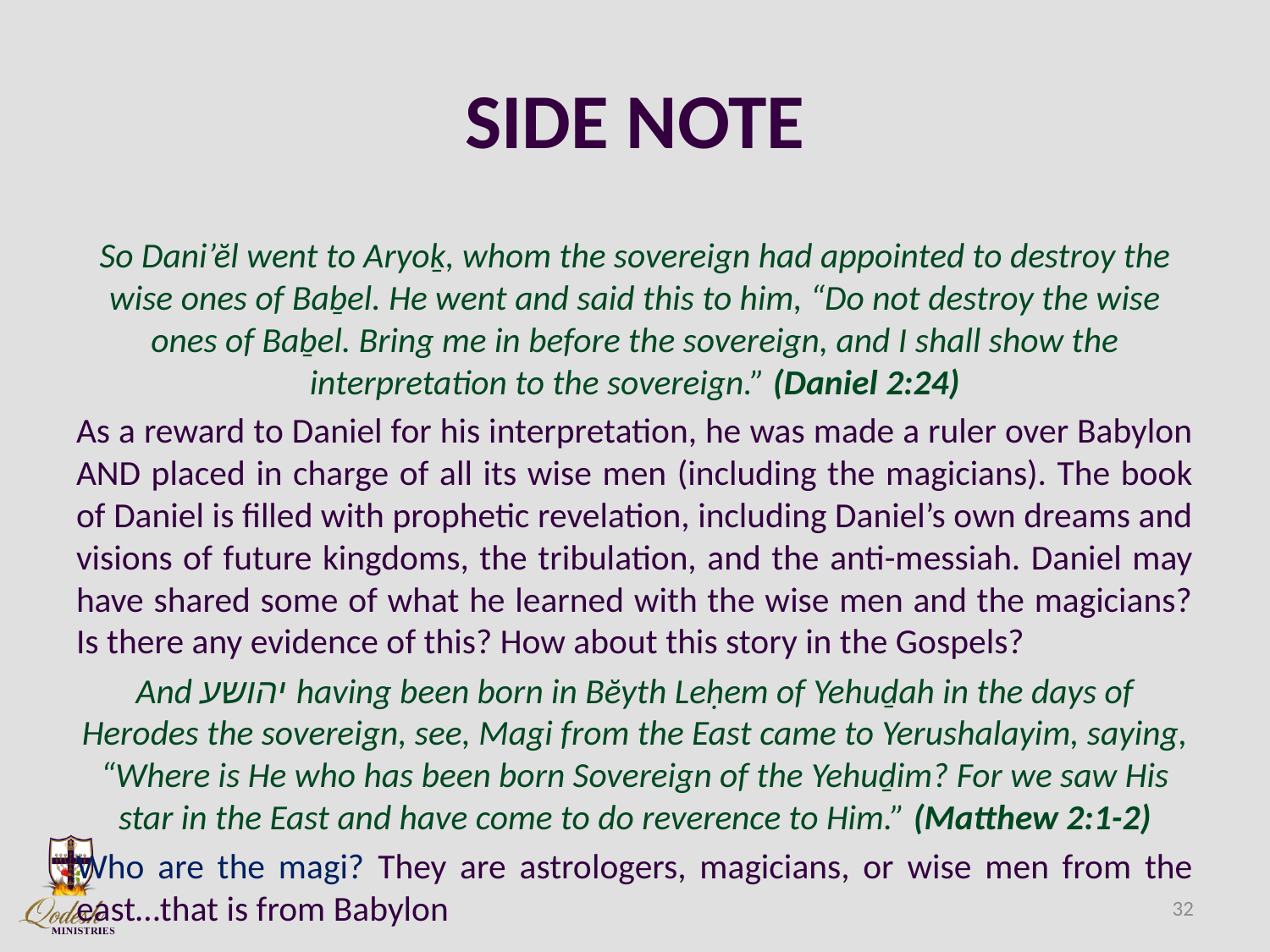

# SIDE NOTE
So Dani’ĕl went to Aryoḵ, whom the sovereign had appointed to destroy the wise ones of Baḇel. He went and said this to him, “Do not destroy the wise ones of Baḇel. Bring me in before the sovereign, and I shall show the interpretation to the sovereign.” (Daniel 2:24)
As a reward to Daniel for his interpretation, he was made a ruler over Babylon AND placed in charge of all its wise men (including the magicians). The book of Daniel is filled with prophetic revelation, including Daniel’s own dreams and visions of future kingdoms, the tribulation, and the anti-messiah. Daniel may have shared some of what he learned with the wise men and the magicians? Is there any evidence of this? How about this story in the Gospels?
And יהושע having been born in Bĕyth Leḥem of Yehuḏah in the days of Herodes the sovereign, see, Magi from the East came to Yerushalayim, saying, “Where is He who has been born Sovereign of the Yehuḏim? For we saw His star in the East and have come to do reverence to Him.” (Matthew 2:1-2)
Who are the magi? They are astrologers, magicians, or wise men from the east…that is from Babylon

32